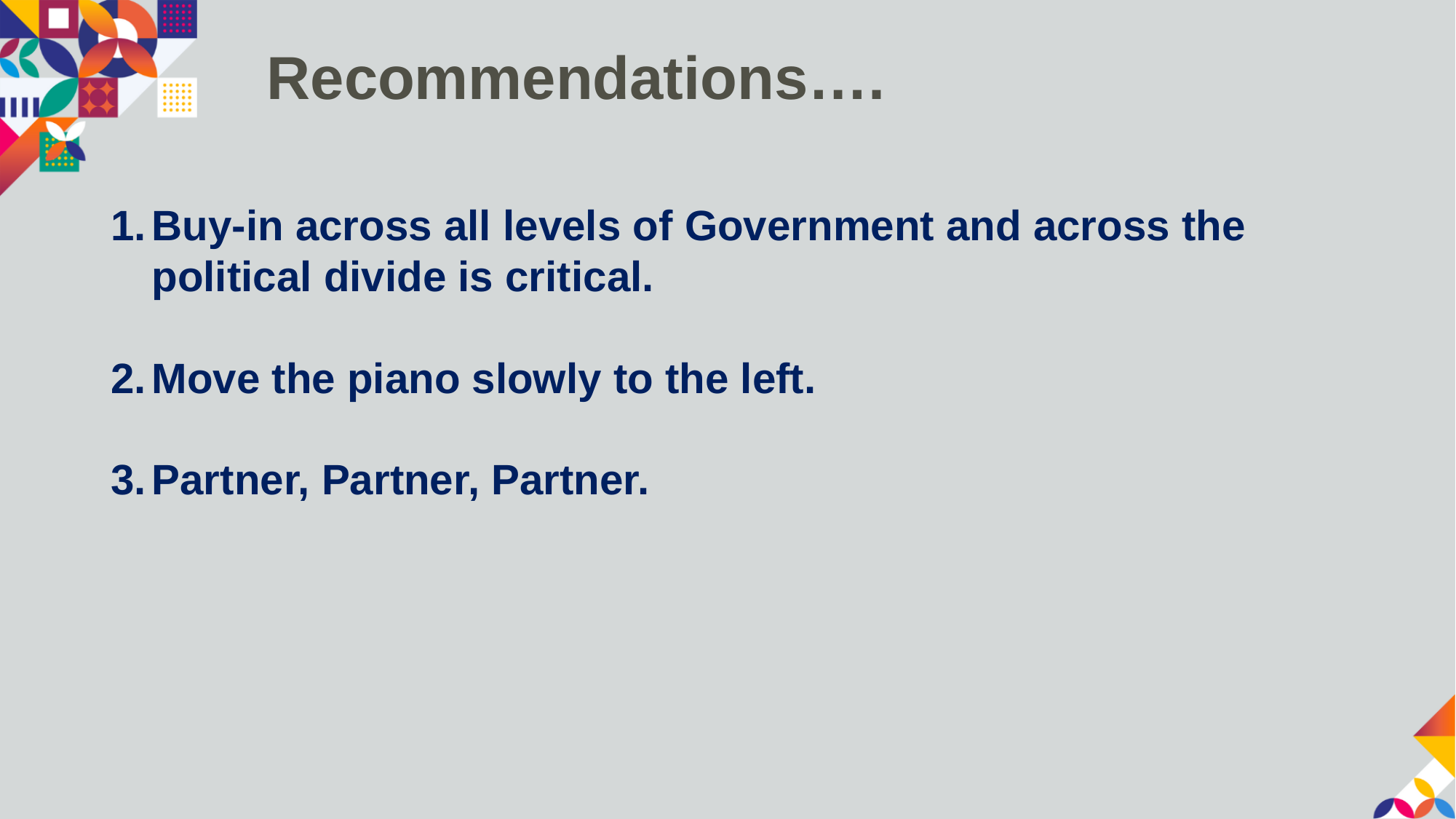

# Recommendations….

Buy-in across all levels of Government and across the political divide is critical.

Move the piano slowly to the left.

Partner, Partner, Partner.